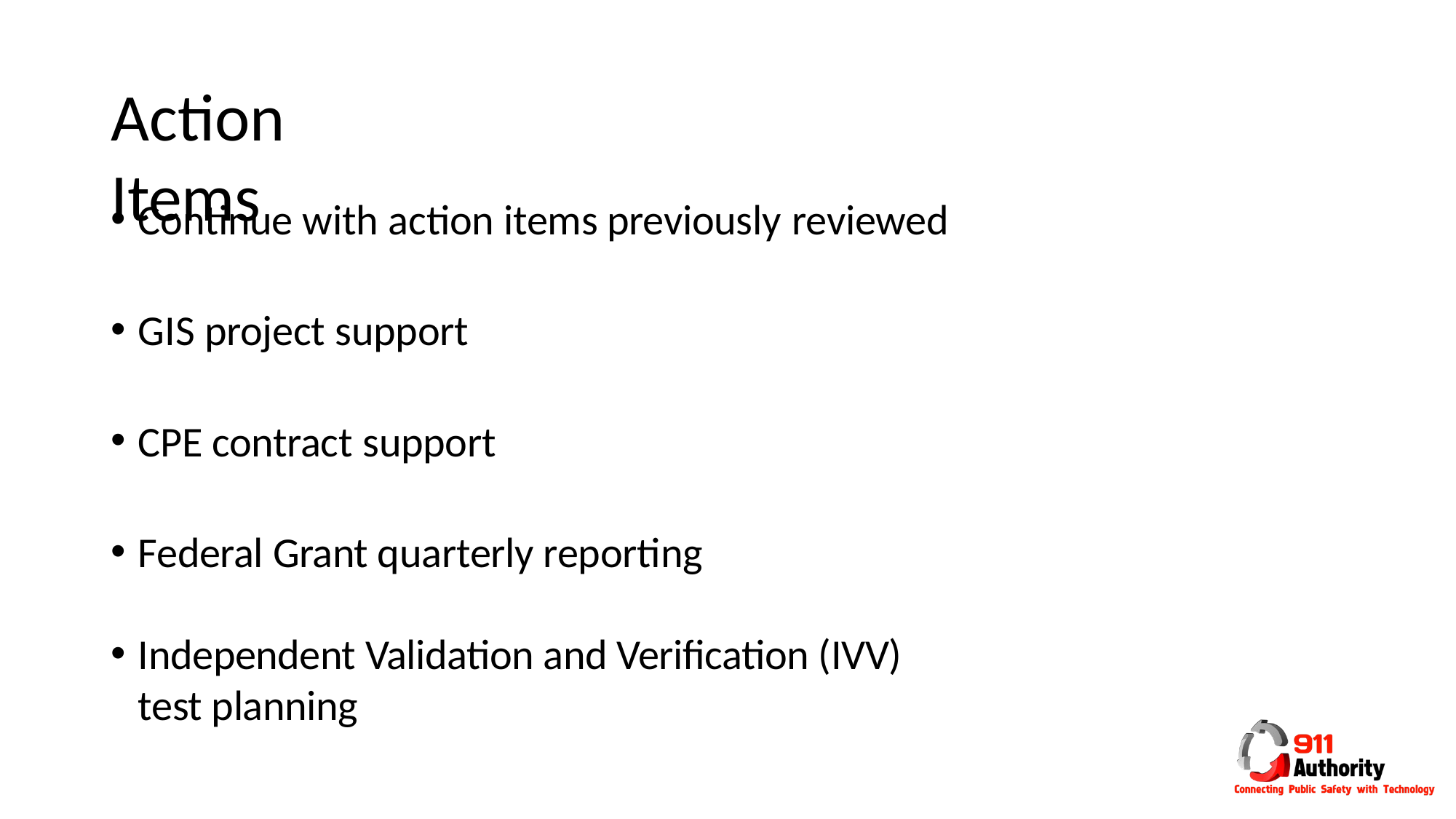

# Action Items
Continue with action items previously reviewed

GIS project support

CPE contract support

Federal Grant quarterly reporting

Independent Validation and Verification (IVV) test planning